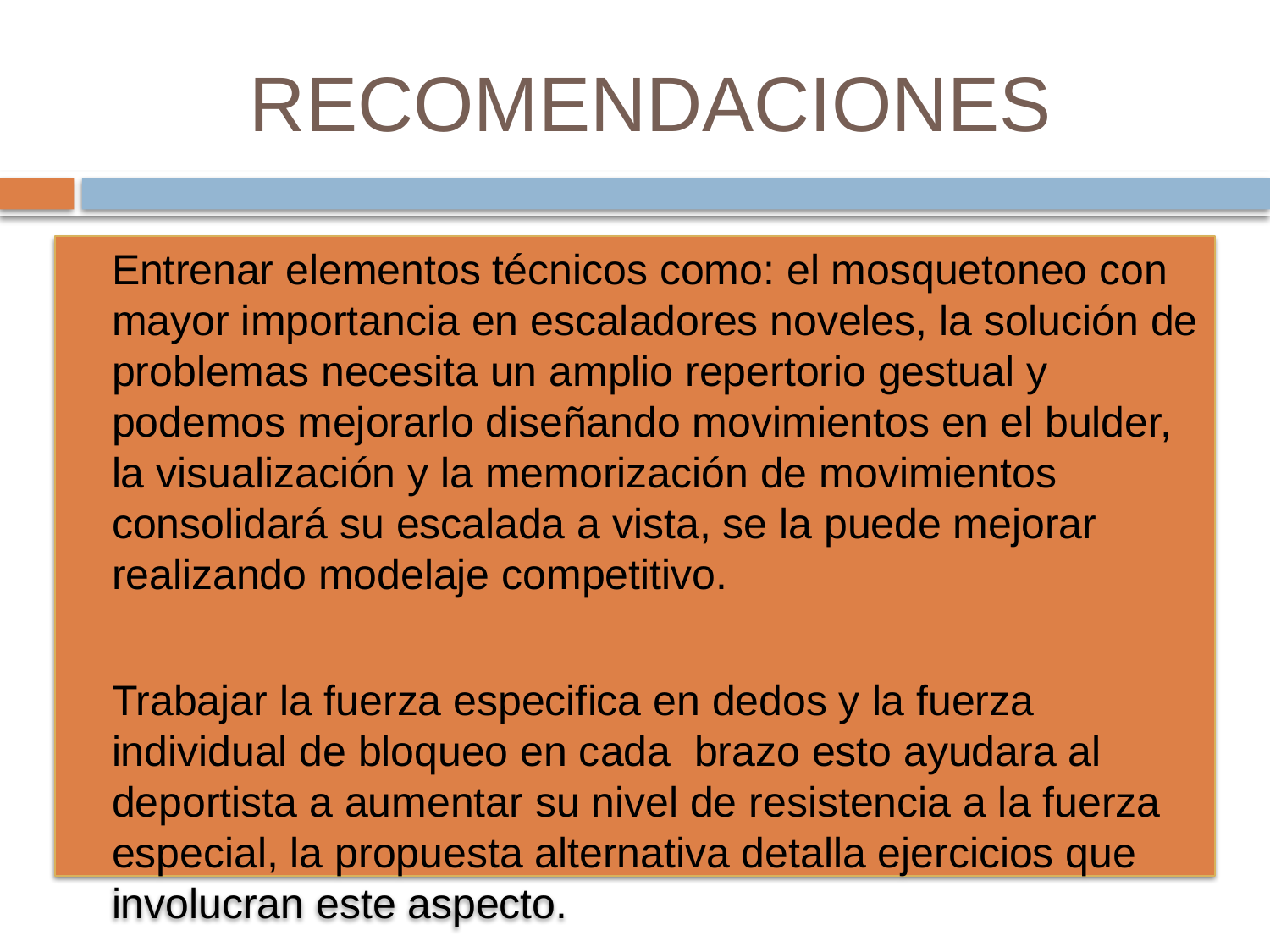

# RECOMENDACIONES
Entrenar elementos técnicos como: el mosquetoneo con mayor importancia en escaladores noveles, la solución de problemas necesita un amplio repertorio gestual y podemos mejorarlo diseñando movimientos en el bulder, la visualización y la memorización de movimientos consolidará su escalada a vista, se la puede mejorar realizando modelaje competitivo.

Trabajar la fuerza especifica en dedos y la fuerza individual de bloqueo en cada  brazo esto ayudara al deportista a aumentar su nivel de resistencia a la fuerza especial, la propuesta alternativa detalla ejercicios que involucran este aspecto.